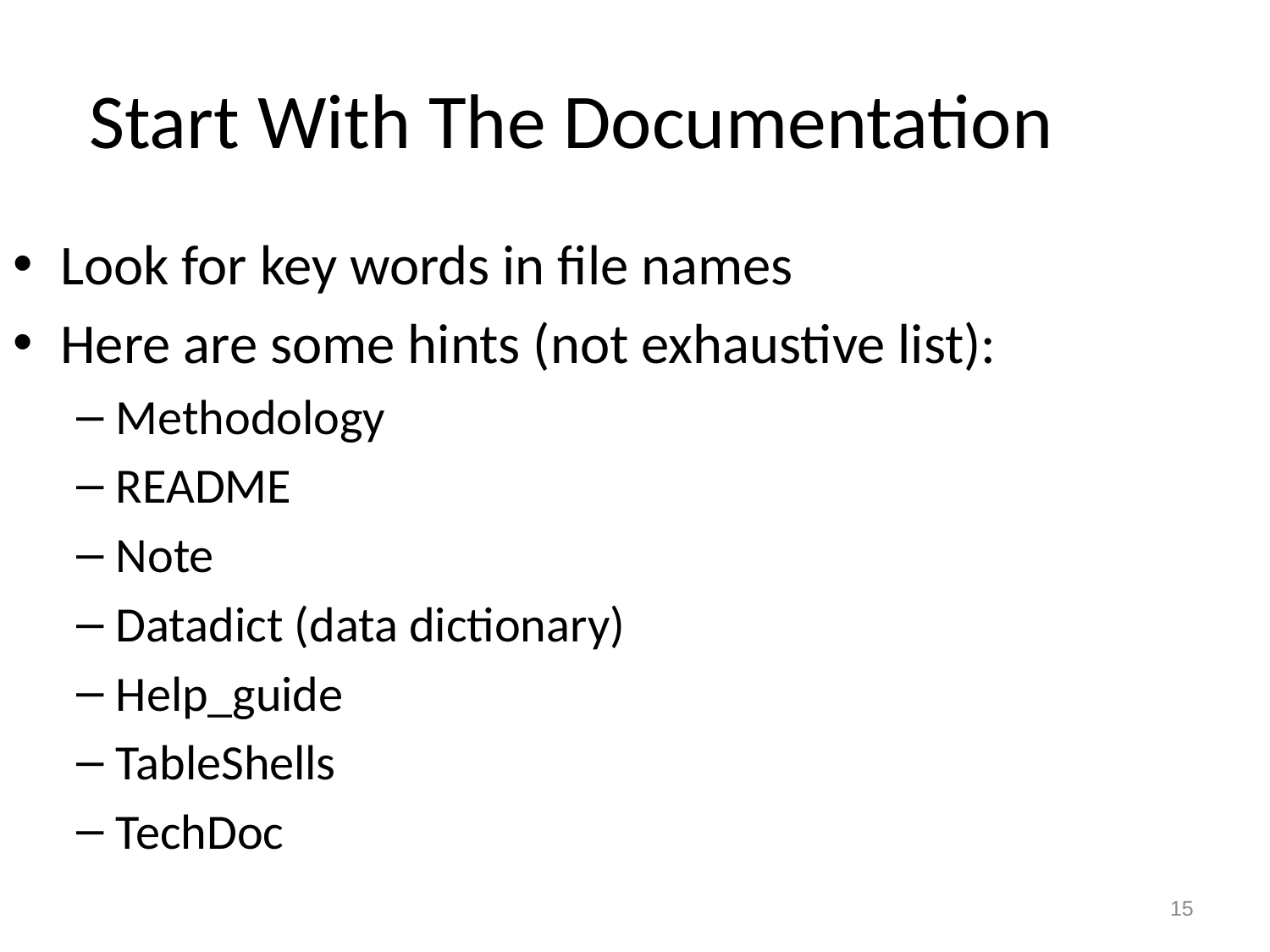

Start With The Documentation
Look for key words in file names
Here are some hints (not exhaustive list):
Methodology
README
Note
Datadict (data dictionary)
Help_guide
TableShells
TechDoc
15